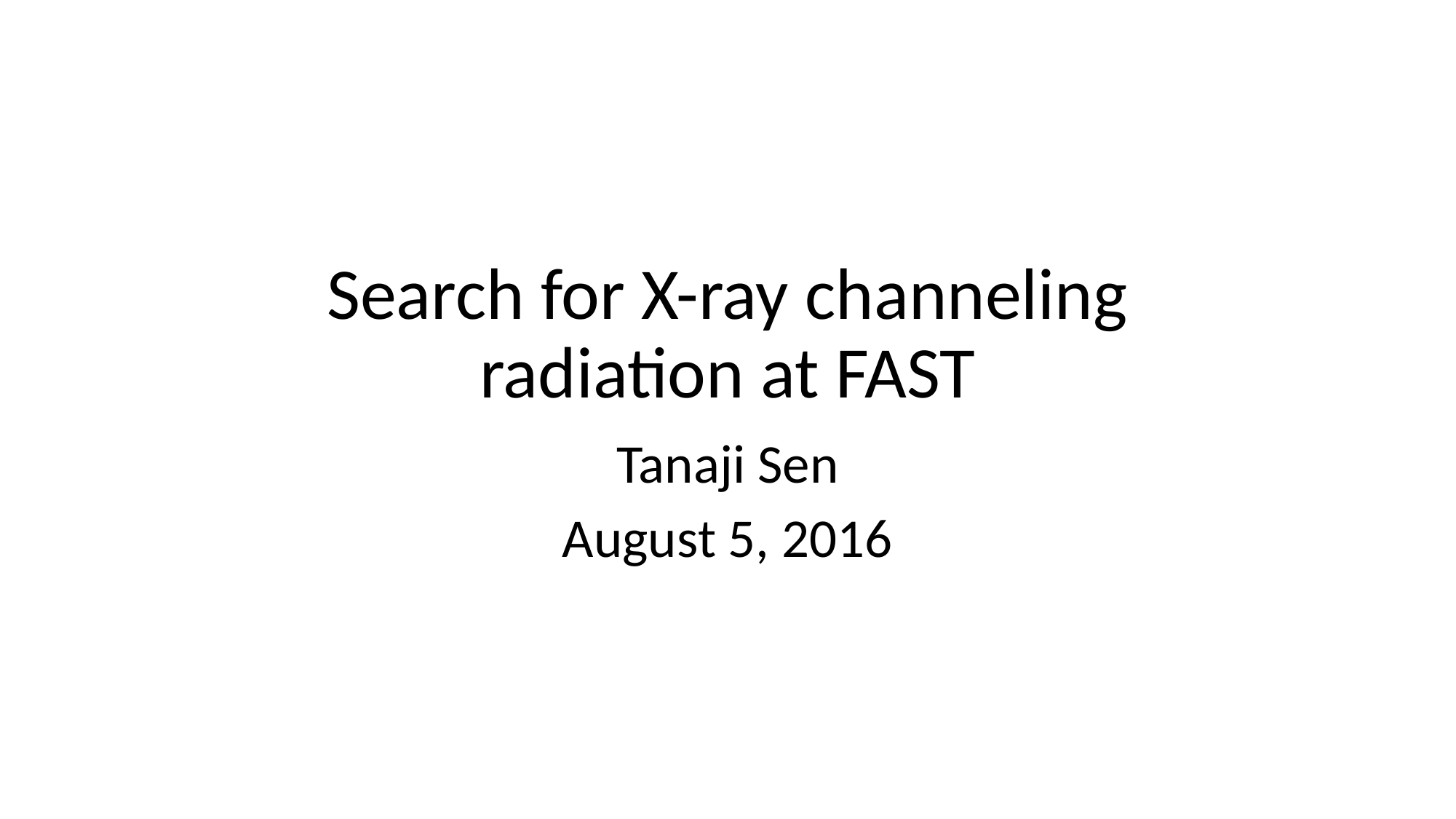

# Search for X-ray channeling radiation at FAST
Tanaji Sen
August 5, 2016